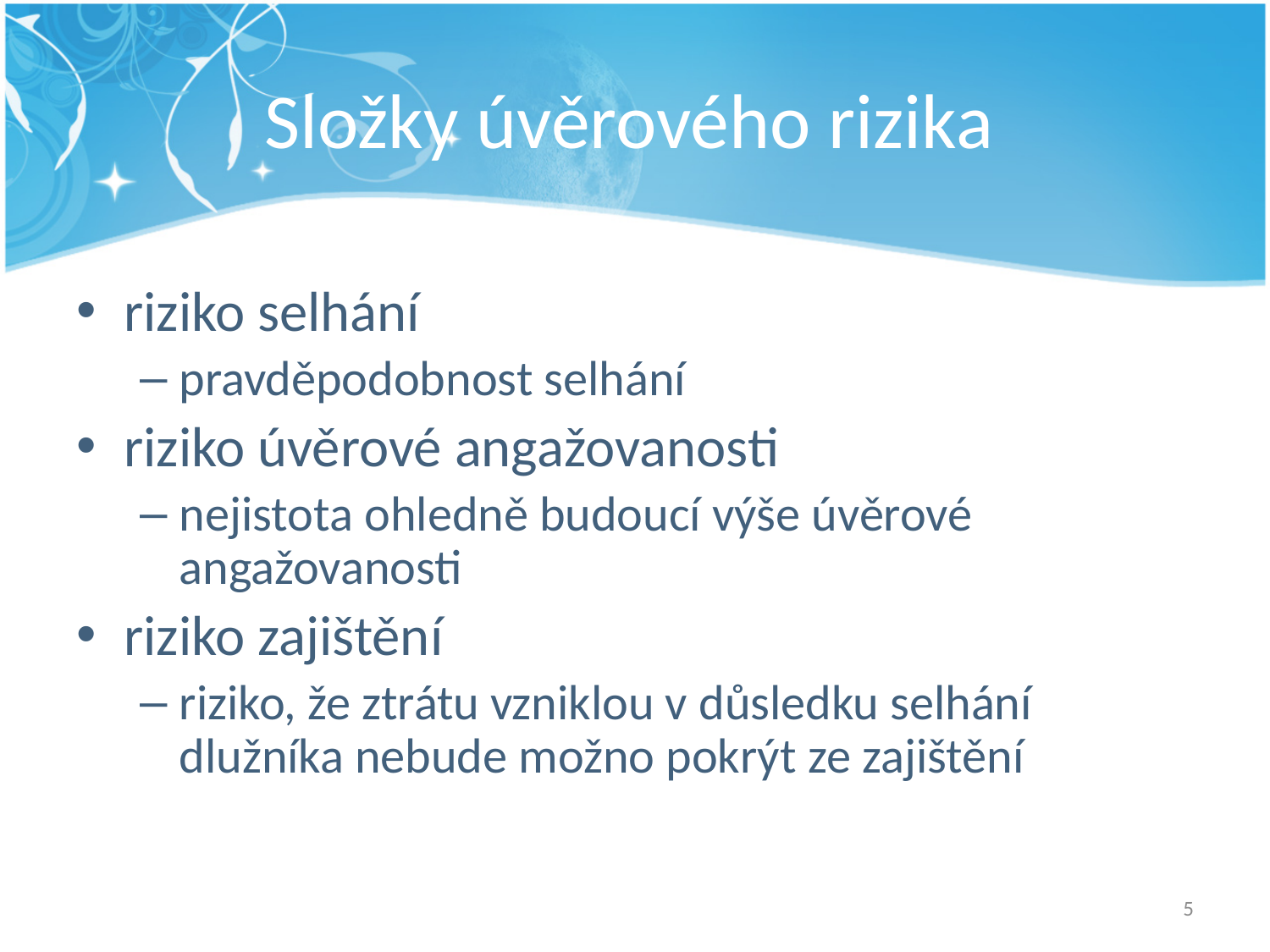

# Složky úvěrového rizika
riziko selhání
pravděpodobnost selhání
riziko úvěrové angažovanosti
nejistota ohledně budoucí výše úvěrové angažovanosti
riziko zajištění
riziko, že ztrátu vzniklou v důsledku selhání dlužníka nebude možno pokrýt ze zajištění
5